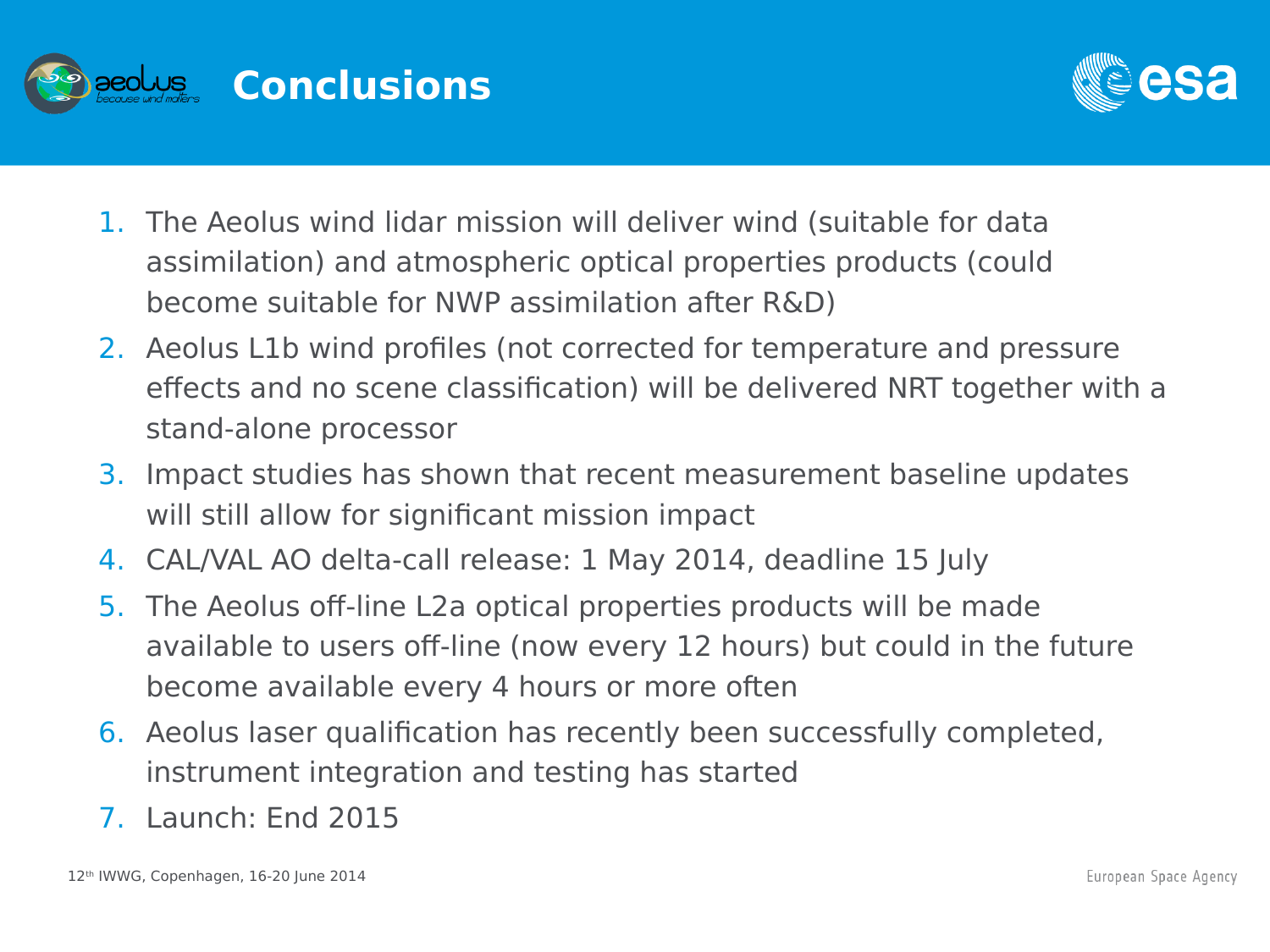

# Conclusions
The Aeolus wind lidar mission will deliver wind (suitable for data assimilation) and atmospheric optical properties products (could become suitable for NWP assimilation after R&D)
Aeolus L1b wind profiles (not corrected for temperature and pressure effects and no scene classification) will be delivered NRT together with a stand-alone processor
Impact studies has shown that recent measurement baseline updates will still allow for significant mission impact
CAL/VAL AO delta-call release: 1 May 2014, deadline 15 July
The Aeolus off-line L2a optical properties products will be made available to users off-line (now every 12 hours) but could in the future become available every 4 hours or more often
Aeolus laser qualification has recently been successfully completed, instrument integration and testing has started
Launch: End 2015